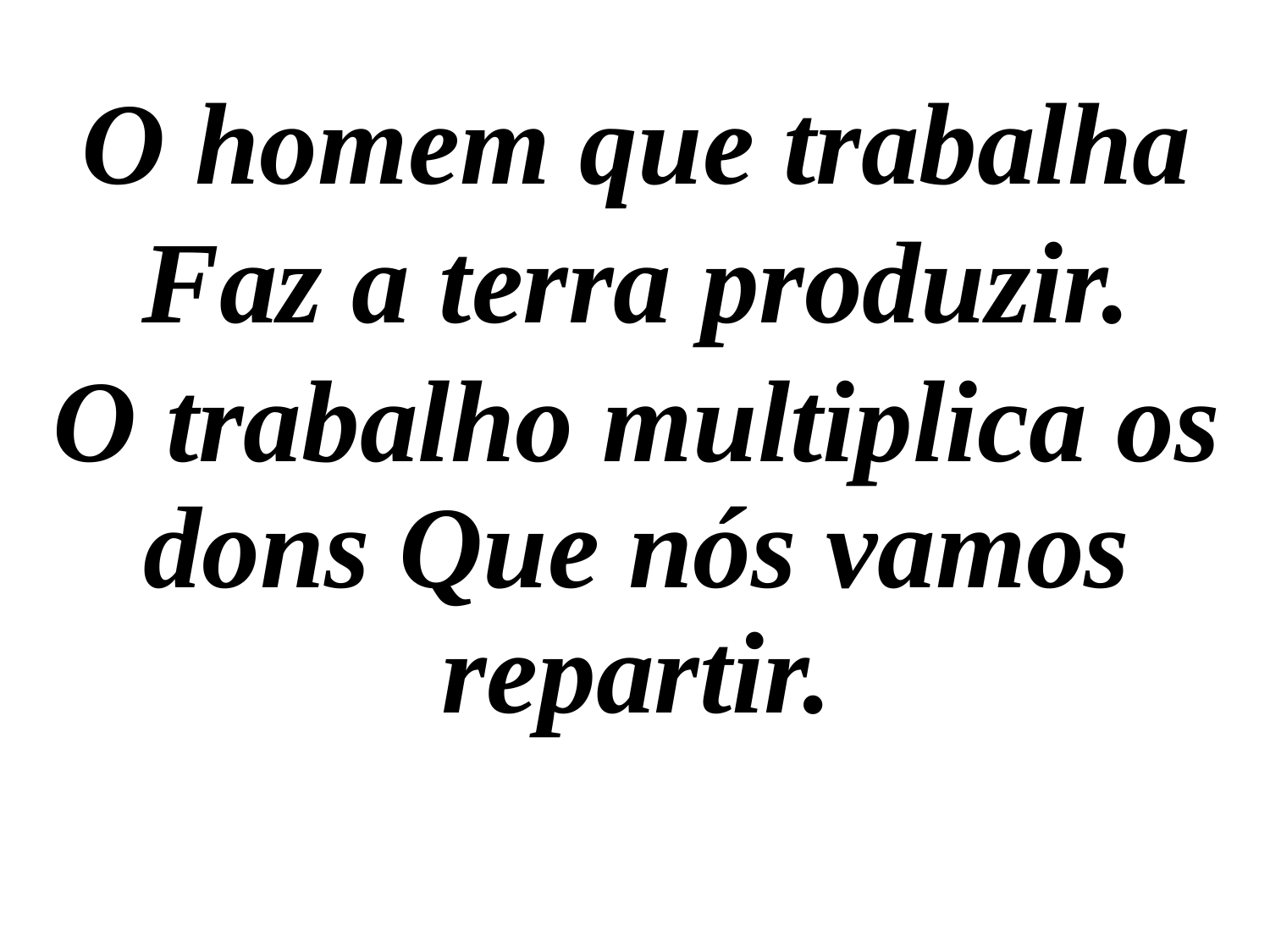

O homem que trabalha
Faz a terra produzir.
O trabalho multiplica os dons Que nós vamos repartir.